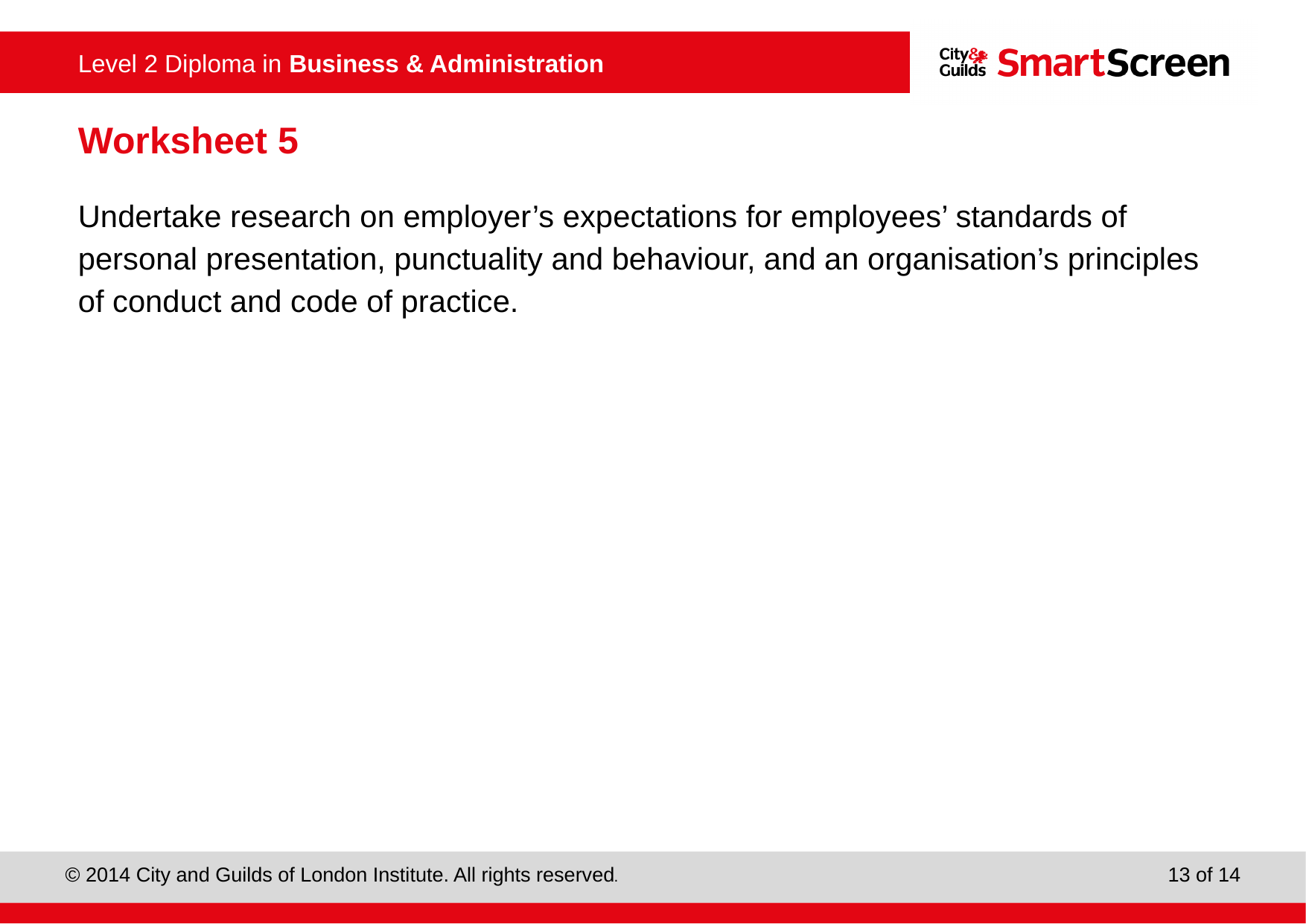

# Worksheet 5
Undertake research on employer’s expectations for employees’ standards of personal presentation, punctuality and behaviour, and an organisation’s principles of conduct and code of practice.